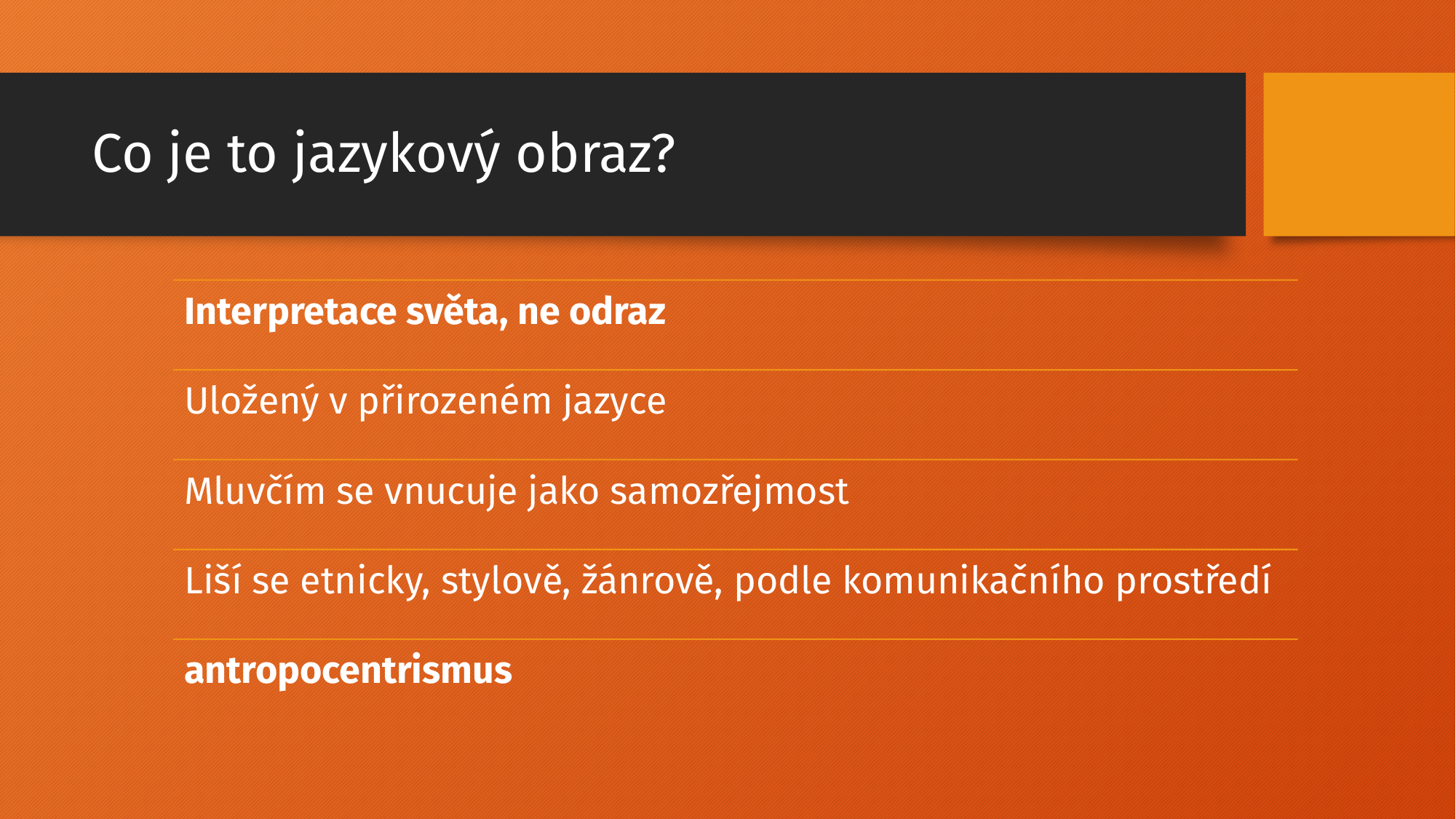

Kliknutím vložíte text.
# Co je to jazykový obraz?
Interpretace světa, ne odraz
Uložený v přirozeném jazyce
Mluvčím se vnucuje jako samozřejmost
Liší se etnicky, stylově, žánrově, podle komunikačního prostředí
antropocentrismus